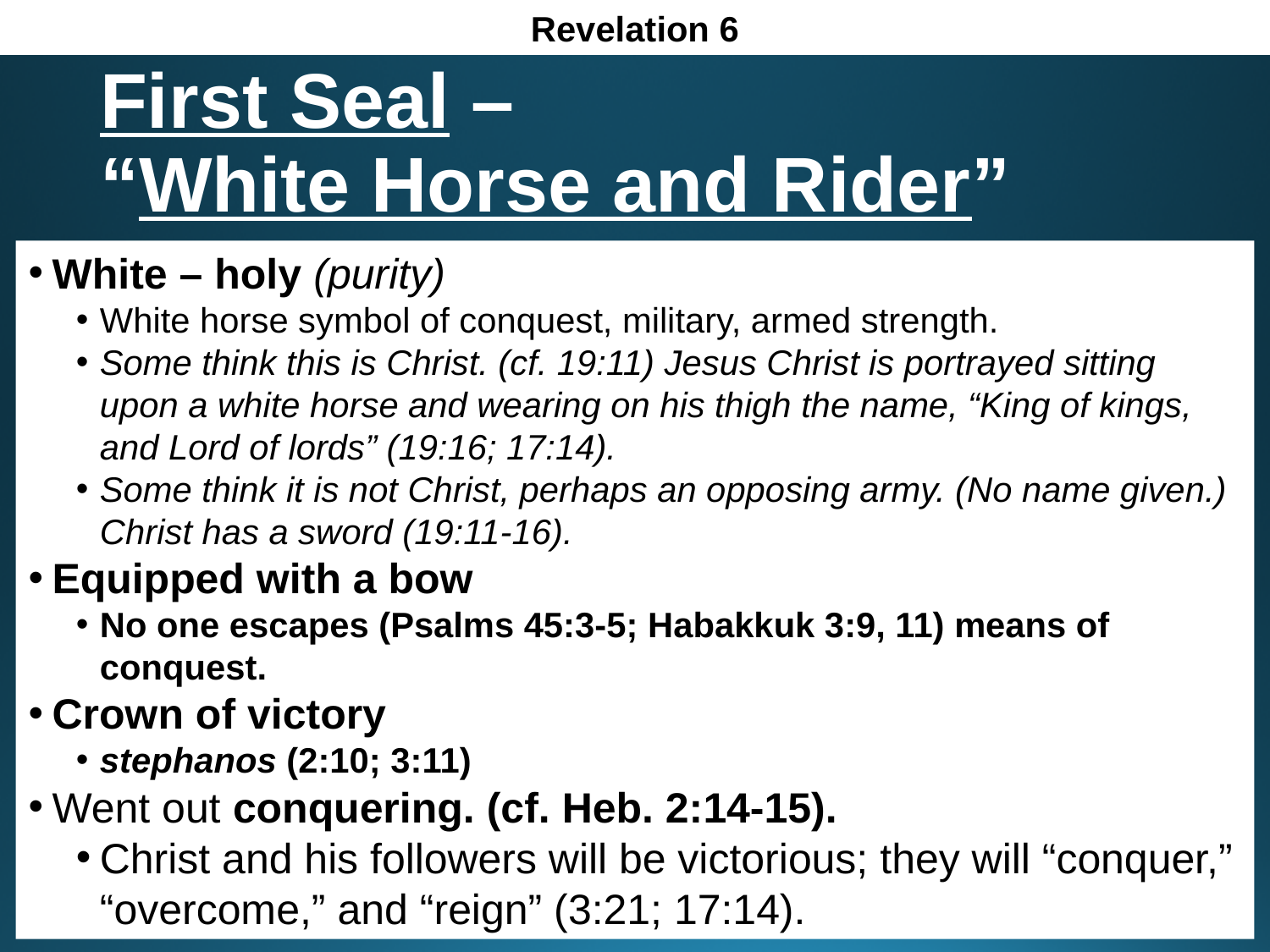

Revelation 6
# First Seal – “White Horse and Rider”
White – holy (purity)
White horse symbol of conquest, military, armed strength.
Some think this is Christ. (cf. 19:11) Jesus Christ is portrayed sitting upon a white horse and wearing on his thigh the name, “King of kings, and Lord of lords” (19:16; 17:14).
Some think it is not Christ, perhaps an opposing army. (No name given.) Christ has a sword (19:11-16).
Equipped with a bow
No one escapes (Psalms 45:3-5; Habakkuk 3:9, 11) means of conquest.
Crown of victory
stephanos (2:10; 3:11)
Went out conquering. (cf. Heb. 2:14-15).
Christ and his followers will be victorious; they will “conquer,” “overcome,” and “reign” (3:21; 17:14).